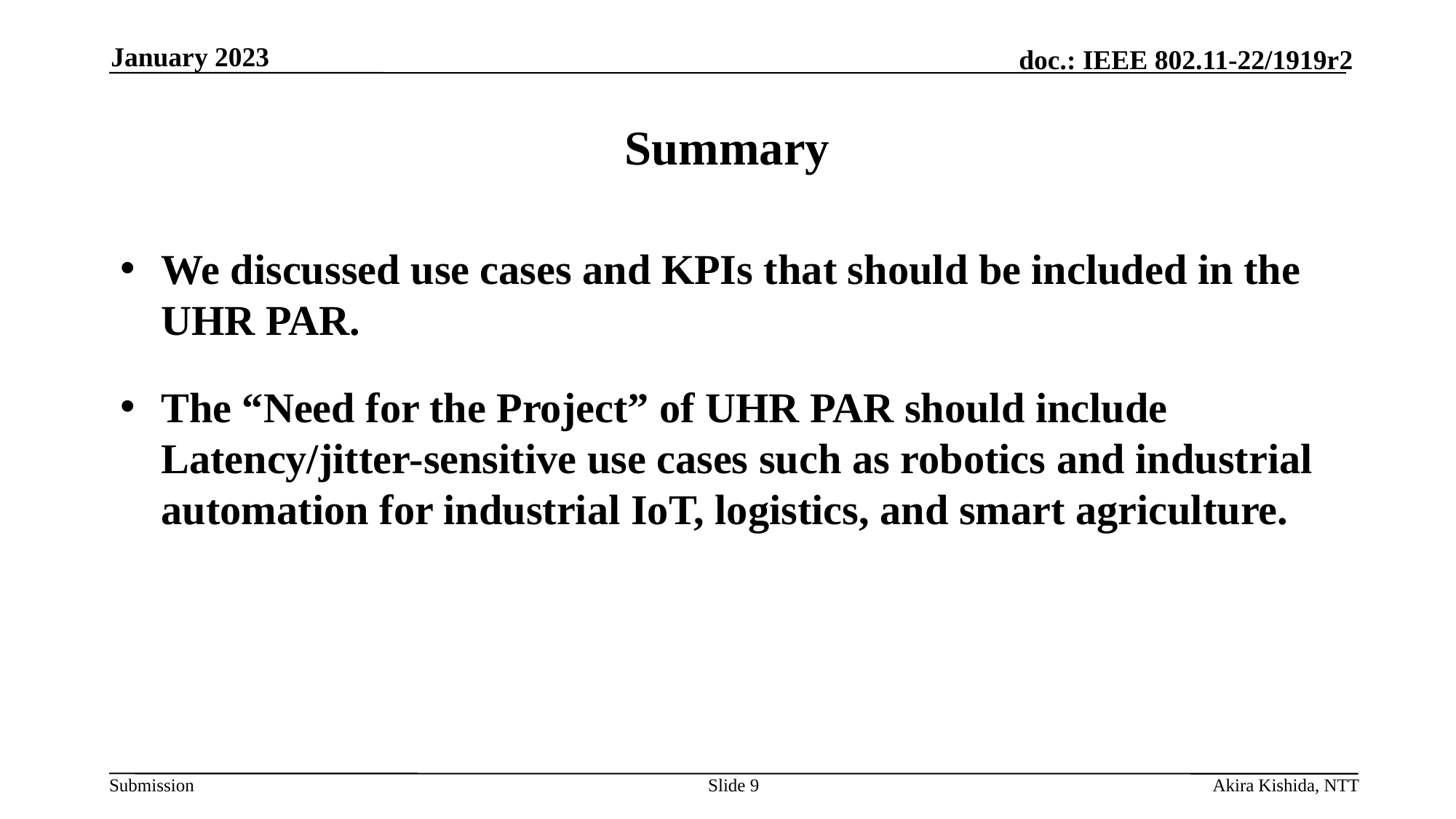

January 2023
# Summary
We discussed use cases and KPIs that should be included in the UHR PAR.

The “Need for the Project” of UHR PAR should include Latency/jitter-sensitive use cases such as robotics and industrial automation for industrial IoT, logistics, and smart agriculture.
Slide 9
Akira Kishida, NTT